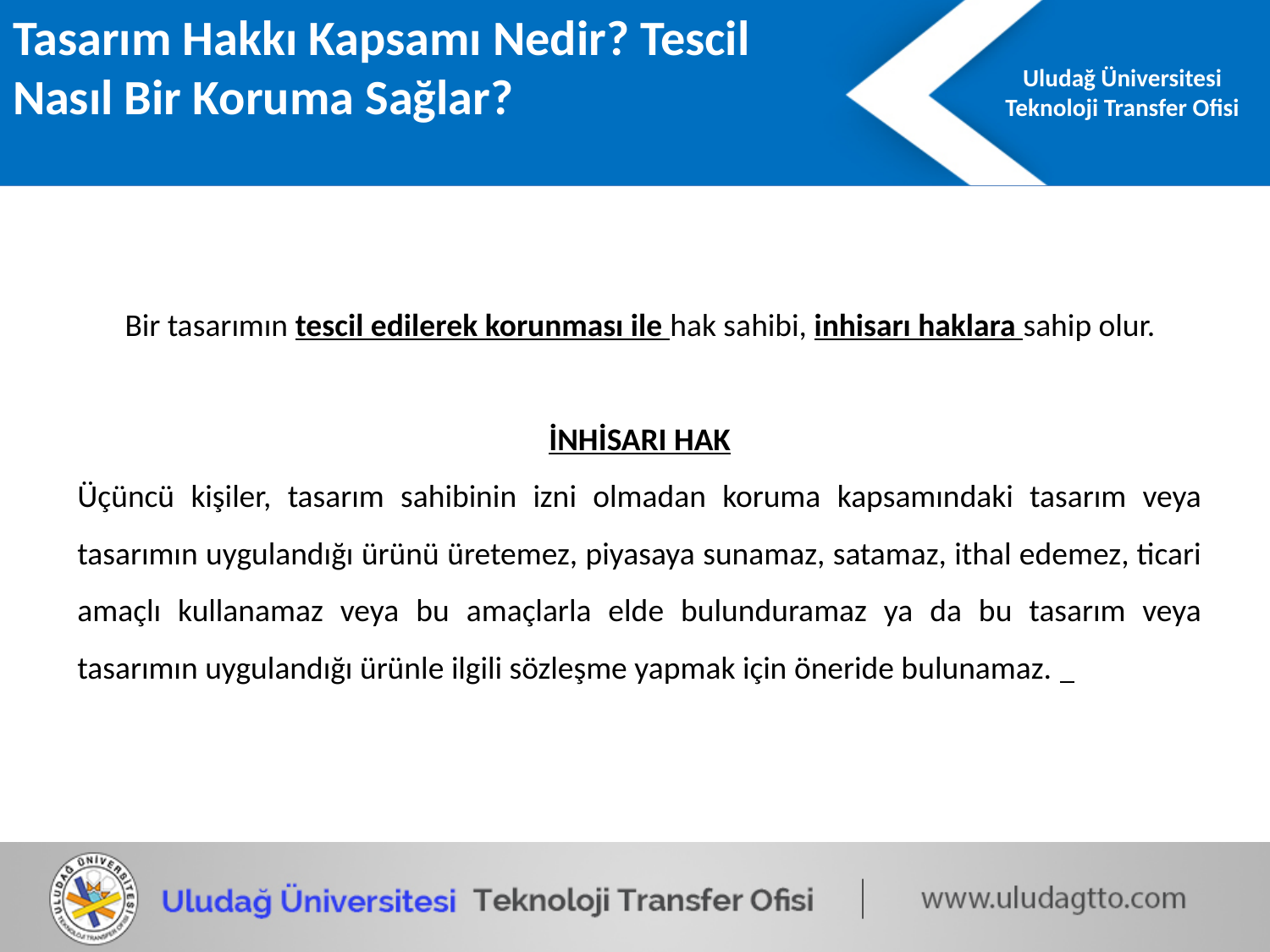

Tasarım Hakkı Kapsamı Nedir? Tescil Nasıl Bir Koruma Sağlar?

Bir tasarımın tescil edilerek korunması ile hak sahibi, inhisarı haklara sahip olur.

İNHİSARI HAK
Üçüncü kişiler, tasarım sahibinin izni olmadan koruma kapsamındaki tasarım veya tasarımın uygulandığı ürünü üretemez, piyasaya sunamaz, satamaz, ithal edemez, ticari amaçlı kullanamaz veya bu amaçlarla elde bulunduramaz ya da bu tasarım veya tasarımın uygulandığı ürünle ilgili sözleşme yapmak için öneride bulunamaz.